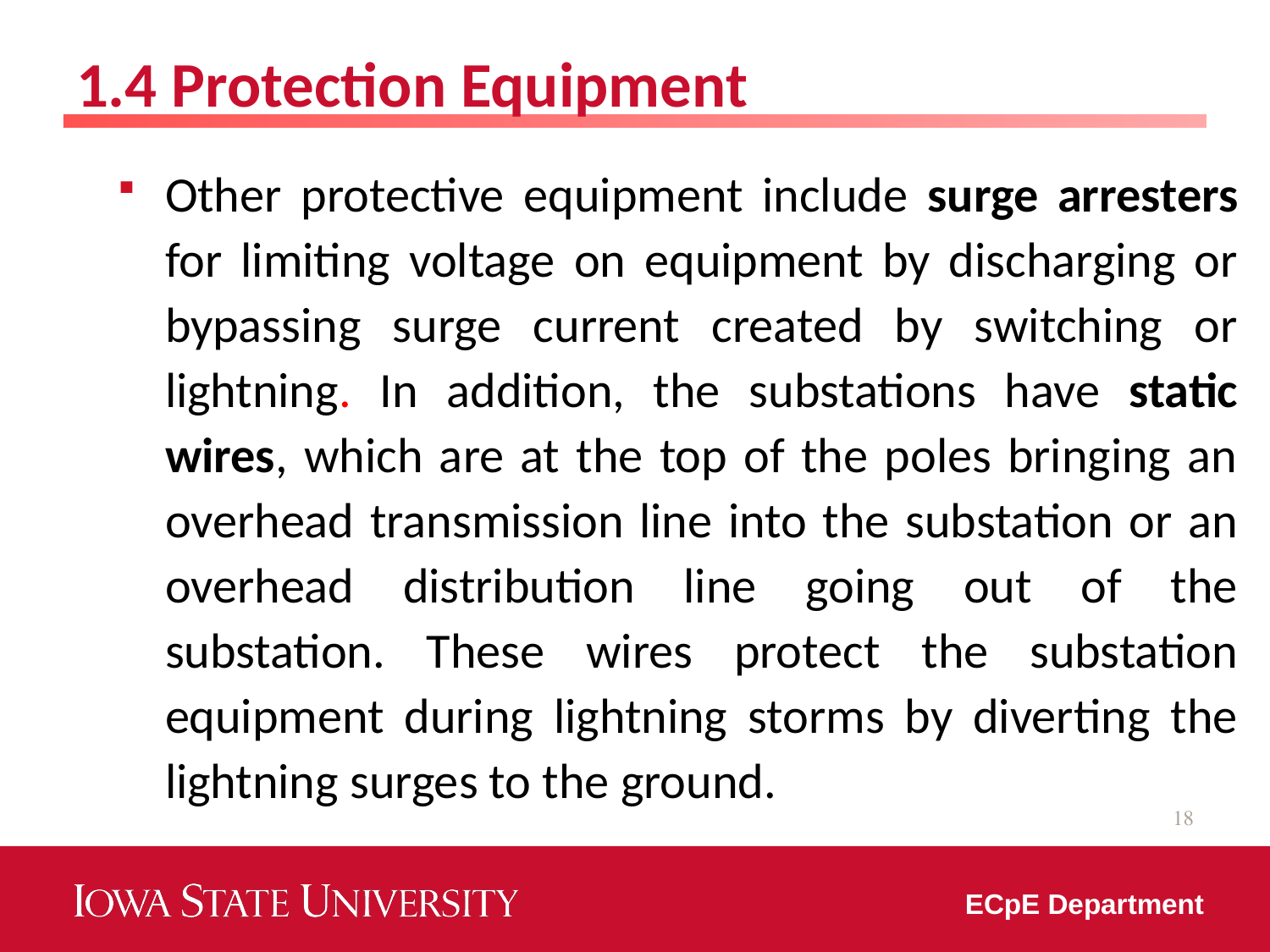

# 1.4 Protection Equipment
Other protective equipment include surge arresters for limiting voltage on equipment by discharging or bypassing surge current created by switching or lightning. In addition, the substations have static wires, which are at the top of the poles bringing an overhead transmission line into the substation or an overhead distribution line going out of the substation. These wires protect the substation equipment during lightning storms by diverting the lightning surges to the ground.
18
ECpE Department